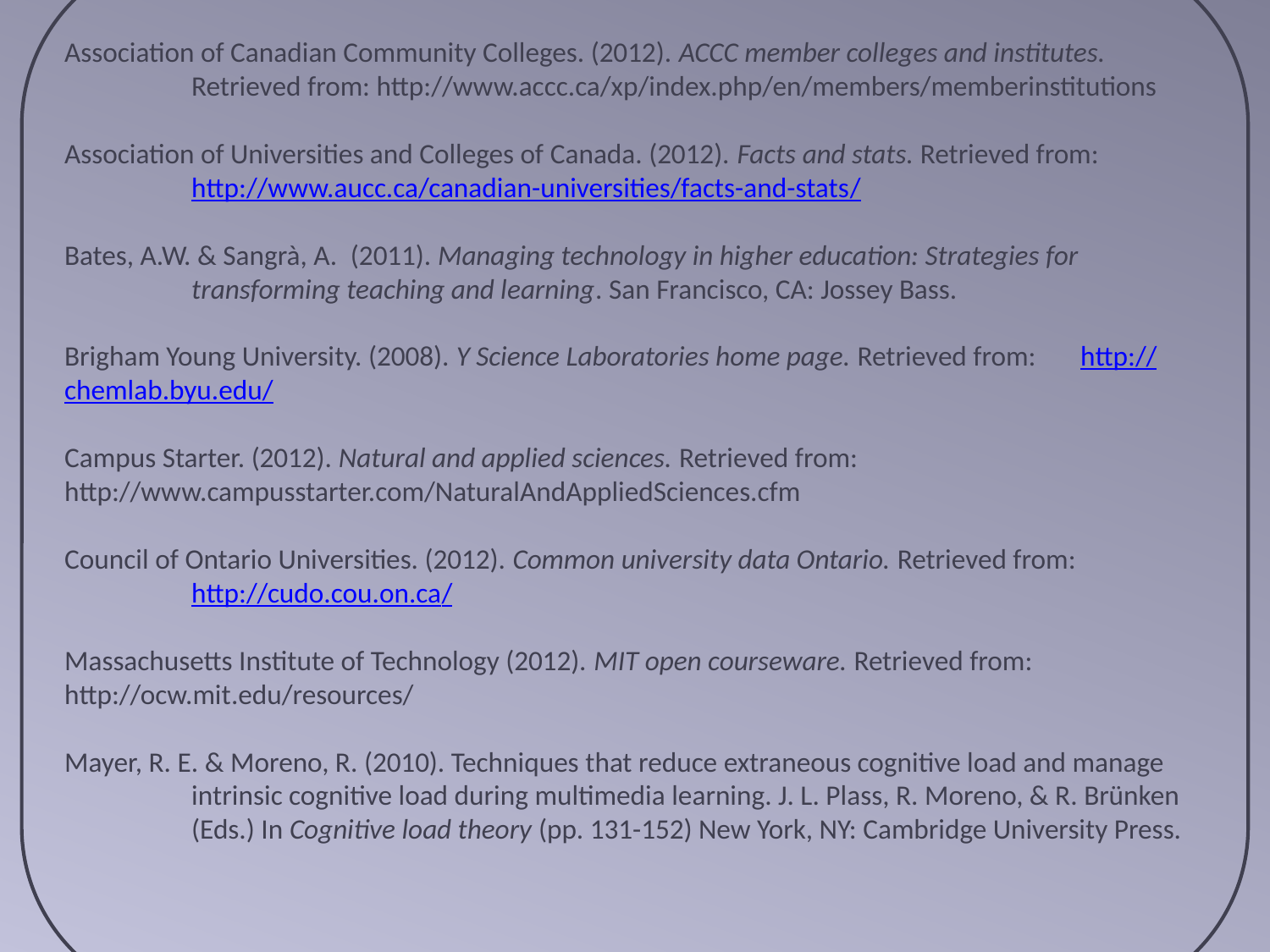

Association of Canadian Community Colleges. (2012). ACCC member colleges and institutes. 	Retrieved from: http://www.accc.ca/xp/index.php/en/members/memberinstitutions

Association of Universities and Colleges of Canada. (2012). Facts and stats. Retrieved from: 	http://www.aucc.ca/canadian-universities/facts-and-stats/

Bates, A.W. & Sangrà, A.  (2011). Managing technology in higher education: Strategies for
	transforming teaching and learning. San Francisco, CA: Jossey Bass.

Brigham Young University. (2008). Y Science Laboratories home page. Retrieved from: 	http://chemlab.byu.edu/

Campus Starter. (2012). Natural and applied sciences. Retrieved from: 	http://www.campusstarter.com/NaturalAndAppliedSciences.cfm

Council of Ontario Universities. (2012). Common university data Ontario. Retrieved from: 	http://cudo.cou.on.ca/

Massachusetts Institute of Technology (2012). MIT open courseware. Retrieved from: 	http://ocw.mit.edu/resources/

Mayer, R. E. & Moreno, R. (2010). Techniques that reduce extraneous cognitive load and manage 	intrinsic cognitive load during multimedia learning. J. L. Plass, R. Moreno, & R. Brünken 	(Eds.) In Cognitive load theory (pp. 131-152) New York, NY: Cambridge University Press.